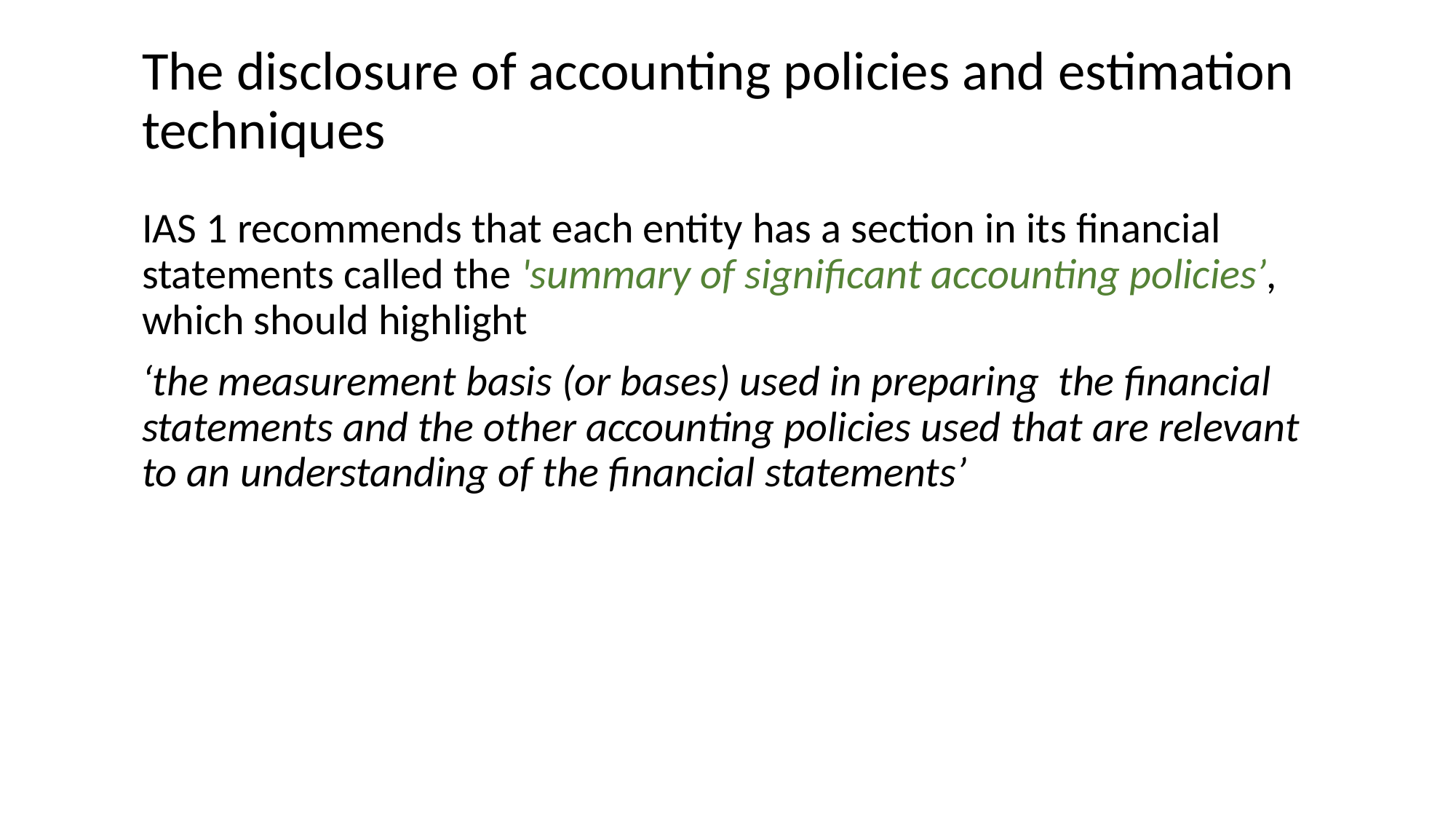

# The disclosure of accounting policies and estimation techniques
IAS 1 recommends that each entity has a section in its financial statements called the 'summary of significant accounting policies’, which should highlight
‘the measurement basis (or bases) used in preparing  the financial statements and the other accounting policies used that are relevant to an understanding of the financial statements’